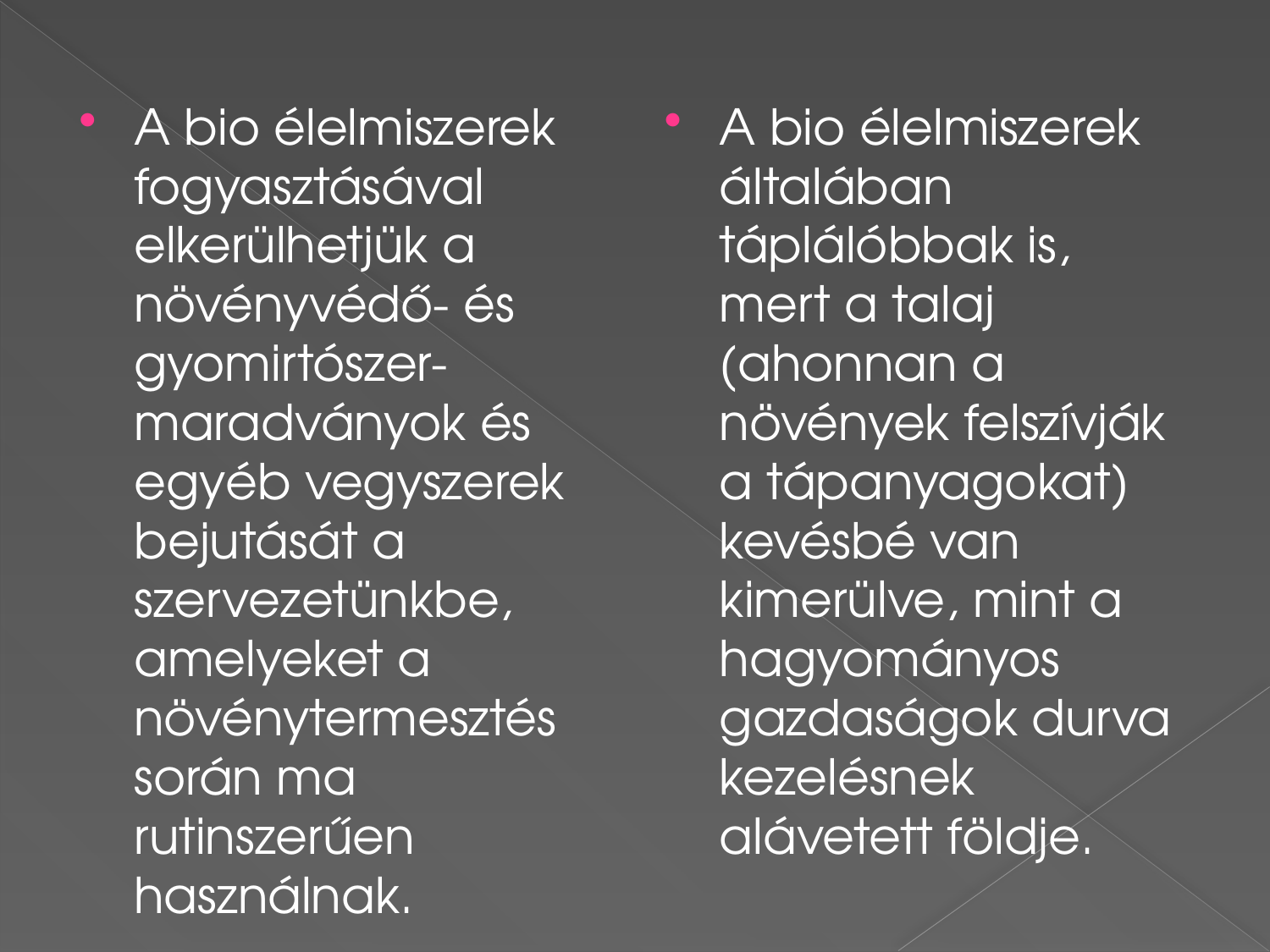

A bio élelmiszerek fogyasztásával elkerülhetjük a növényvédő- és gyomirtószer-maradványok és egyéb vegyszerek bejutását a szervezetünkbe, amelyeket a növénytermesztés során ma rutinszerűen használnak.
A bio élelmiszerek általában táplálóbbak is, mert a talaj (ahonnan a növények felszívják a tápanyagokat) kevésbé van kimerülve, mint a hagyományos gazdaságok durva kezelésnek alávetett földje.